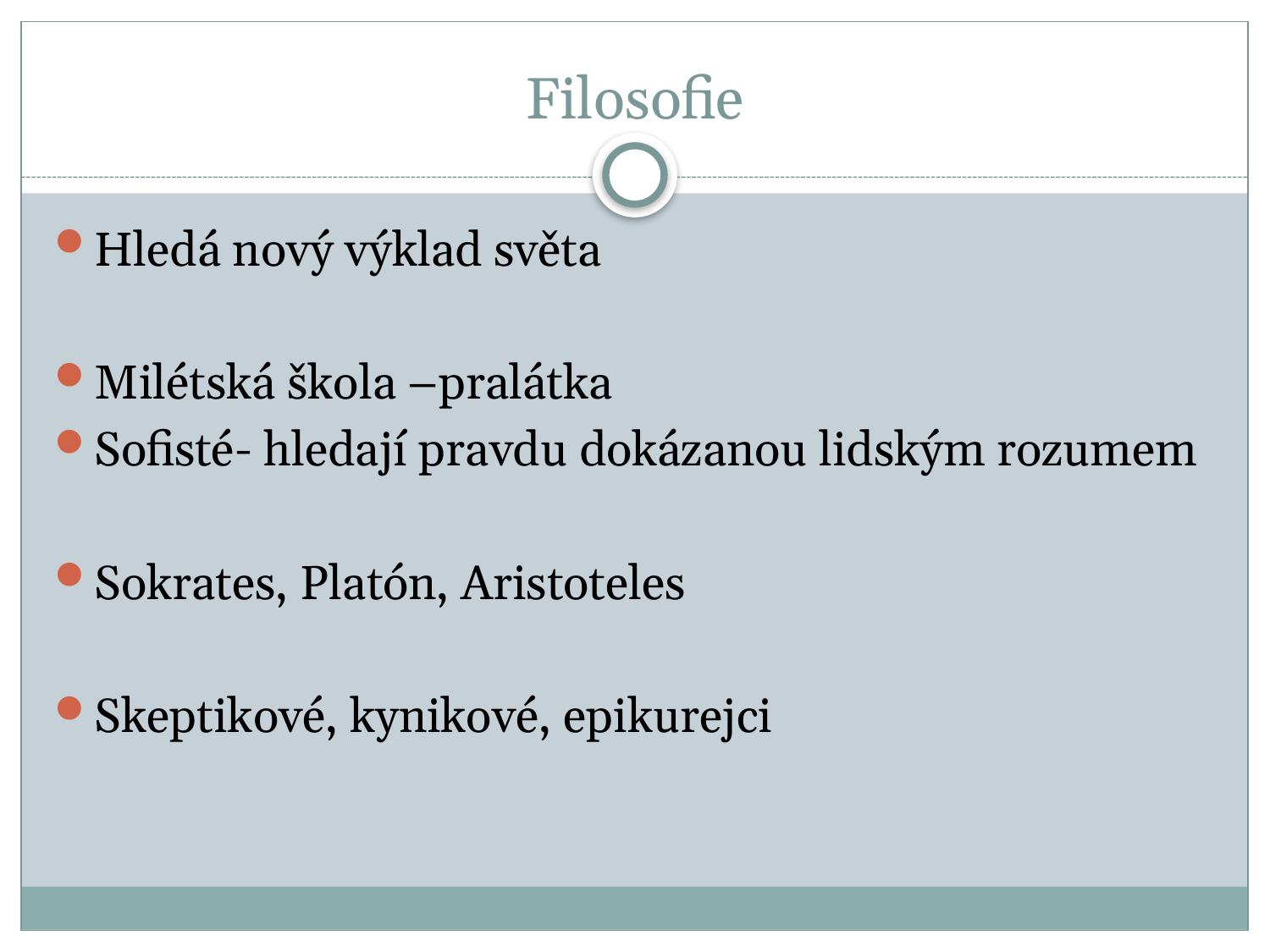

# Filosofie
Hledá nový výklad světa

Milétská škola –pralátka
Sofisté- hledají pravdu dokázanou lidským rozumem

Sokrates, Platón, Aristoteles

Skeptikové, kynikové, epikurejci